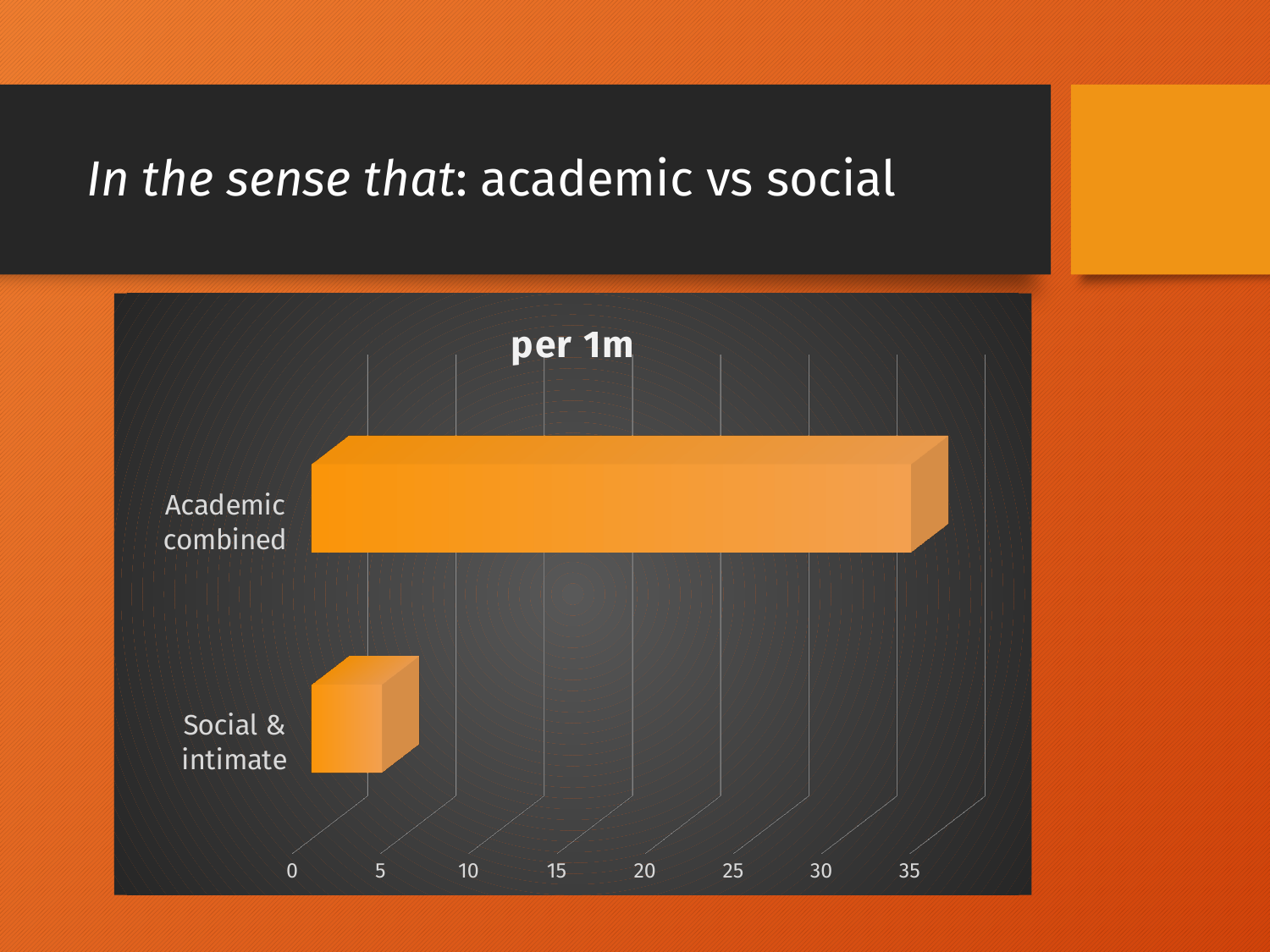

# In the sense that: academic vs social

[unsupported chart]